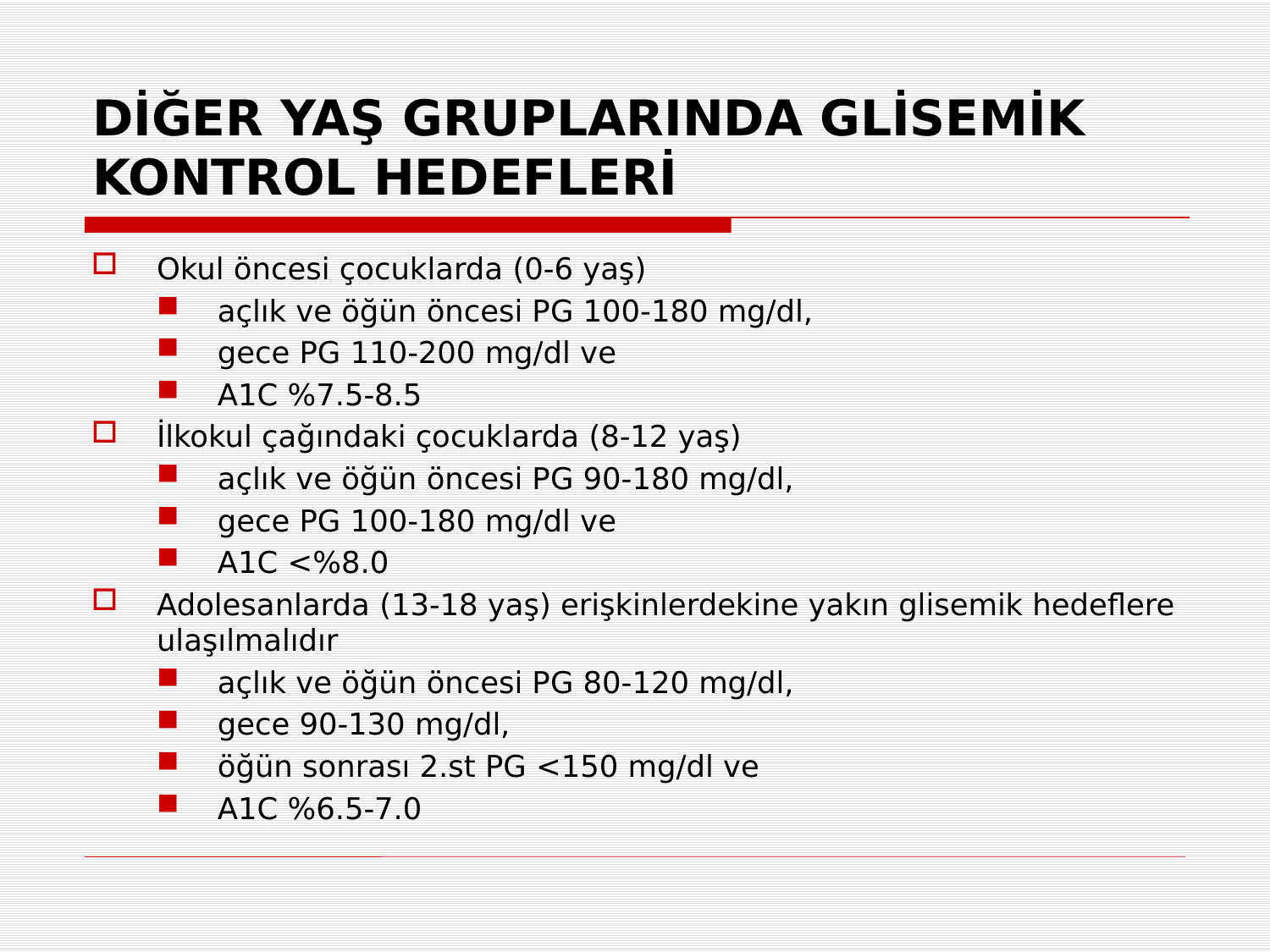

DİĞER YAŞ GRUPLARINDA GLİSEMİK KONTROL HEDEFLERİ
Okul öncesi çocuklarda (0-6 yaş)
açlık ve öğün öncesi PG 100-180 mg/dl,
gece PG 110-200 mg/dl ve
A1C %7.5-8.5
İlkokul çağındaki çocuklarda (8-12 yaş)
açlık ve öğün öncesi PG 90-180 mg/dl,
gece PG 100-180 mg/dl ve
A1C <%8.0
Adolesanlarda (13-18 yaş) erişkinlerdekine yakın glisemik hedeflere ulaşılmalıdır
açlık ve öğün öncesi PG 80-120 mg/dl,
gece 90-130 mg/dl,
öğün sonrası 2.st PG <150 mg/dl ve
A1C %6.5-7.0